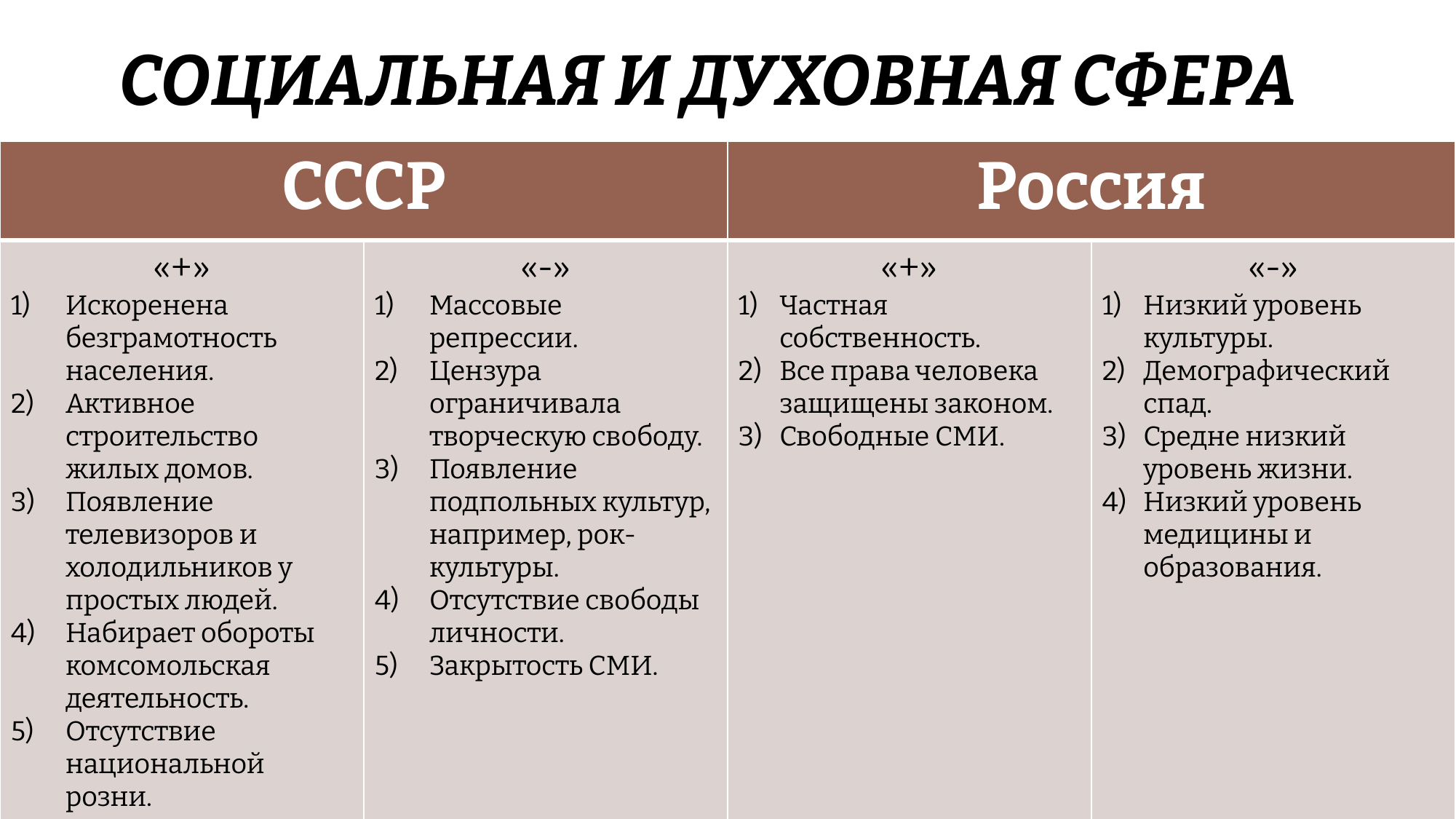

# Социальная и духовная сфера
| СССР |  | Россия |  |
| --- | --- | --- | --- |
| «+» Искоренена безграмотность населения. Активное строительство жилых домов. Появление телевизоров и холодильников у простых людей. Набирает обороты комсомольская деятельность. Отсутствие национальной розни. | «-» Массовые репрессии. Цензура ограничивала творческую свободу. Появление подпольных культур, например, рок-культуры. Отсутствие свободы личности. Закрытость СМИ. | «+» Частная собственность. Все права человека защищены законом. Свободные СМИ. | «-» Низкий уровень культуры. Демографический спад. Средне низкий уровень жизни. Низкий уровень медицины и образования. |